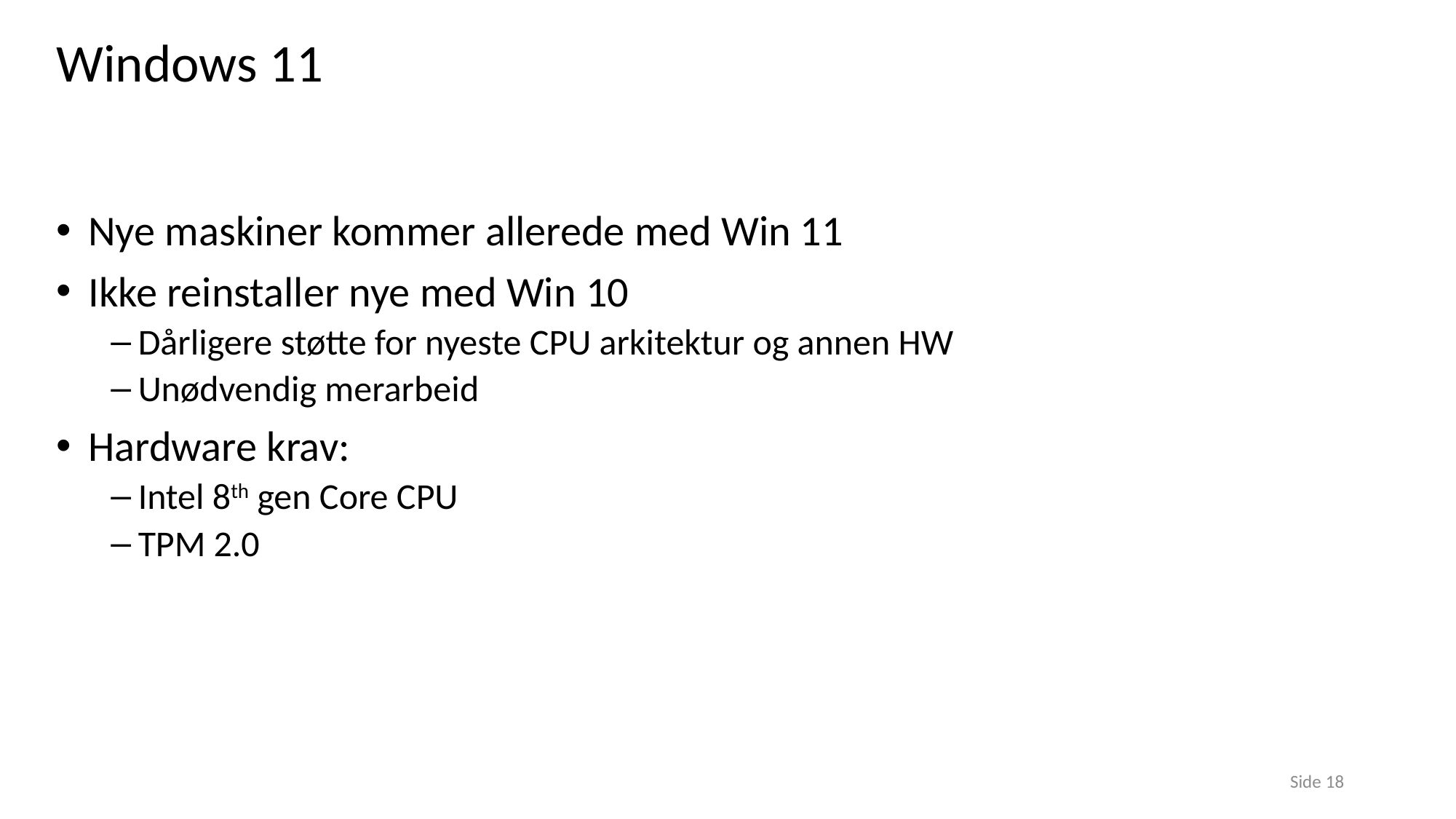

# Windows 11

Nye maskiner kommer allerede med Win 11
Ikke reinstaller nye med Win 10
Dårligere støtte for nyeste CPU arkitektur og annen HW
Unødvendig merarbeid
Hardware krav:
Intel 8th gen Core CPU
TPM 2.0

Side 18